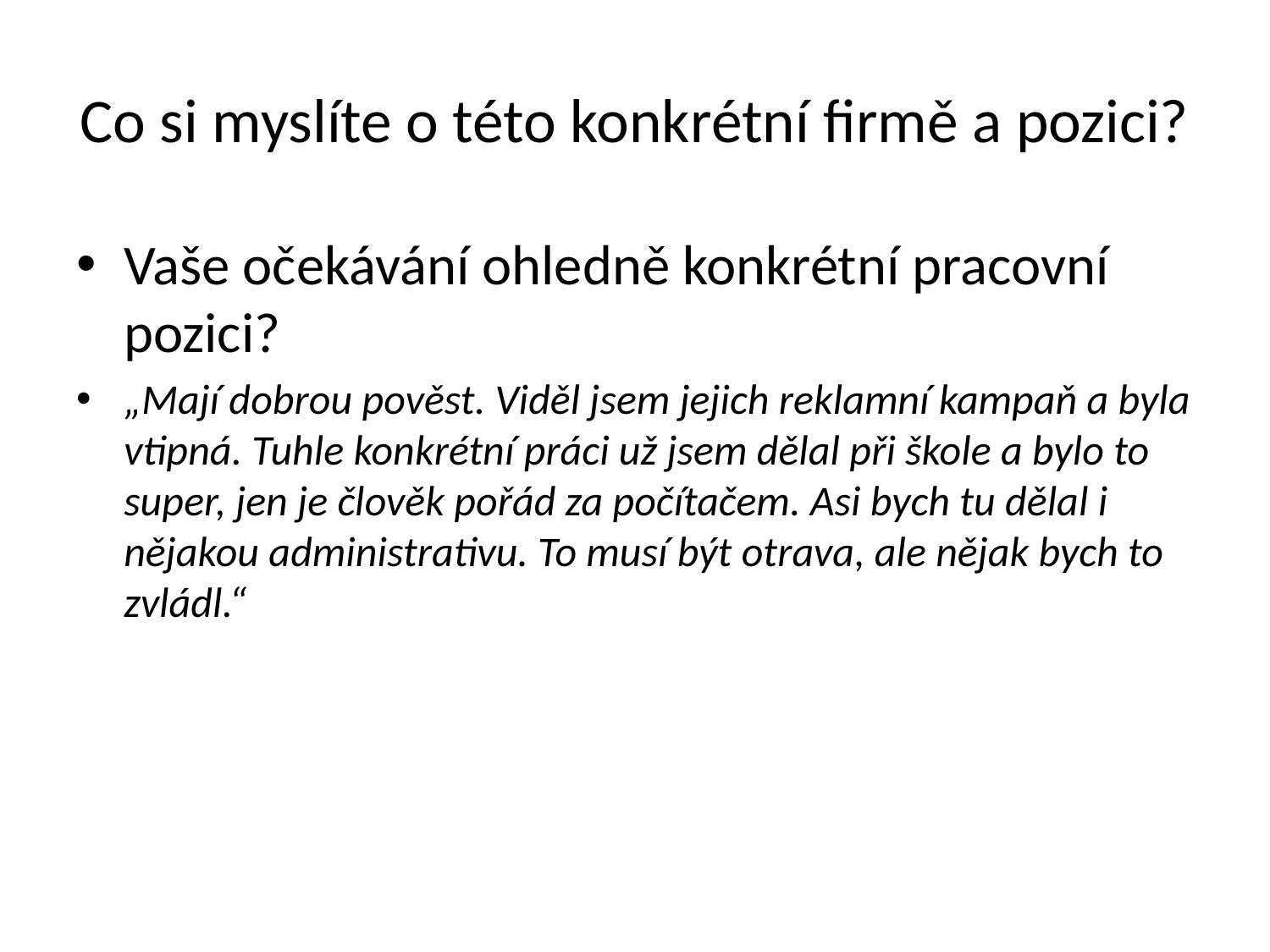

# Co si myslíte o této konkrétní firmě a pozici?
Vaše očekávání ohledně konkrétní pracovní pozici?
„Mají dobrou pověst. Viděl jsem jejich reklamní kampaň a byla vtipná. Tuhle konkrétní práci už jsem dělal při škole a bylo to super, jen je člověk pořád za počítačem. Asi bych tu dělal i nějakou administrativu. To musí být otrava, ale nějak bych to zvládl.“